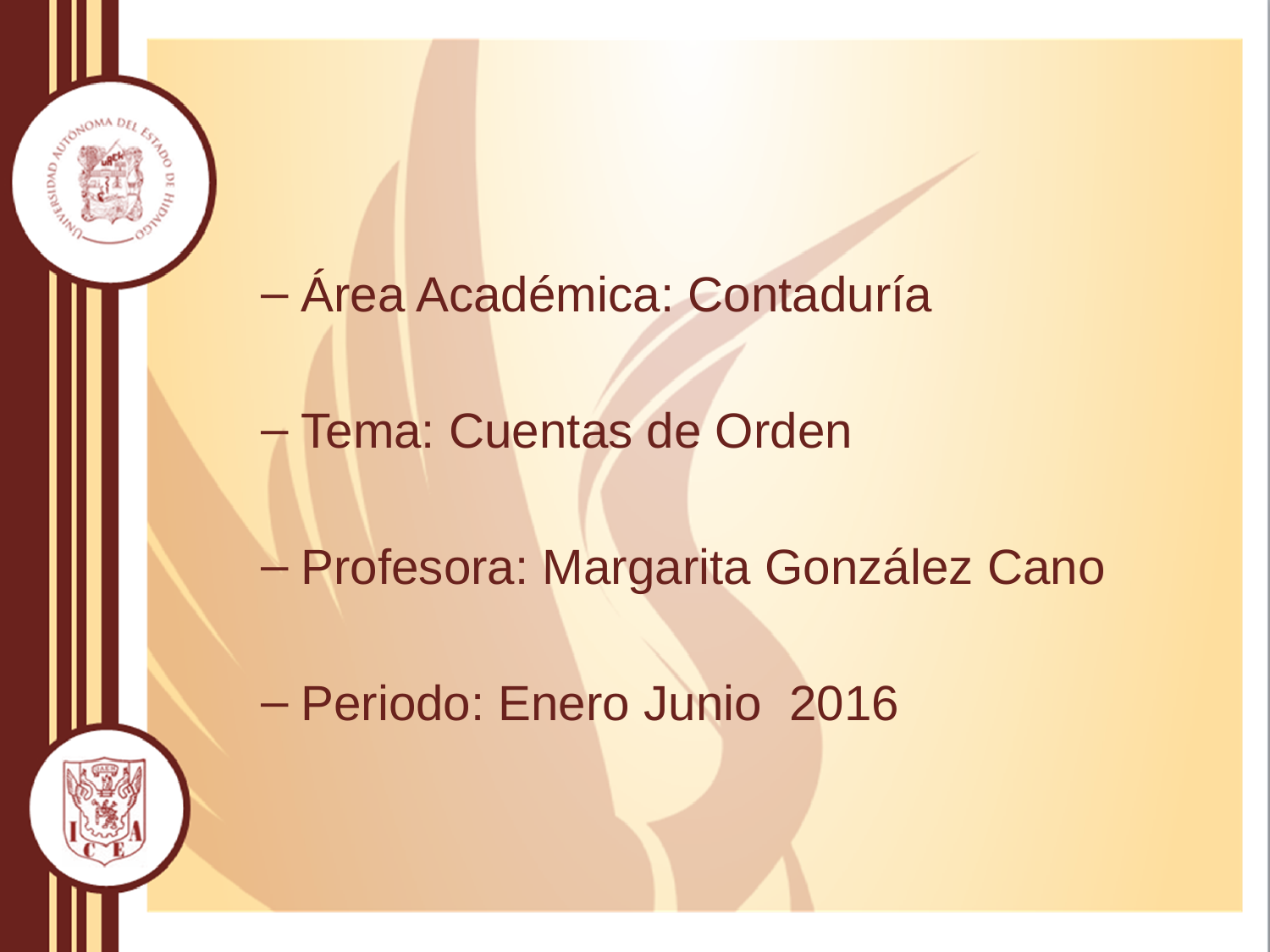

Área Académica: Contaduría

Tema: Cuentas de Orden

Profesora: Margarita González Cano

Periodo: Enero Junio  2016